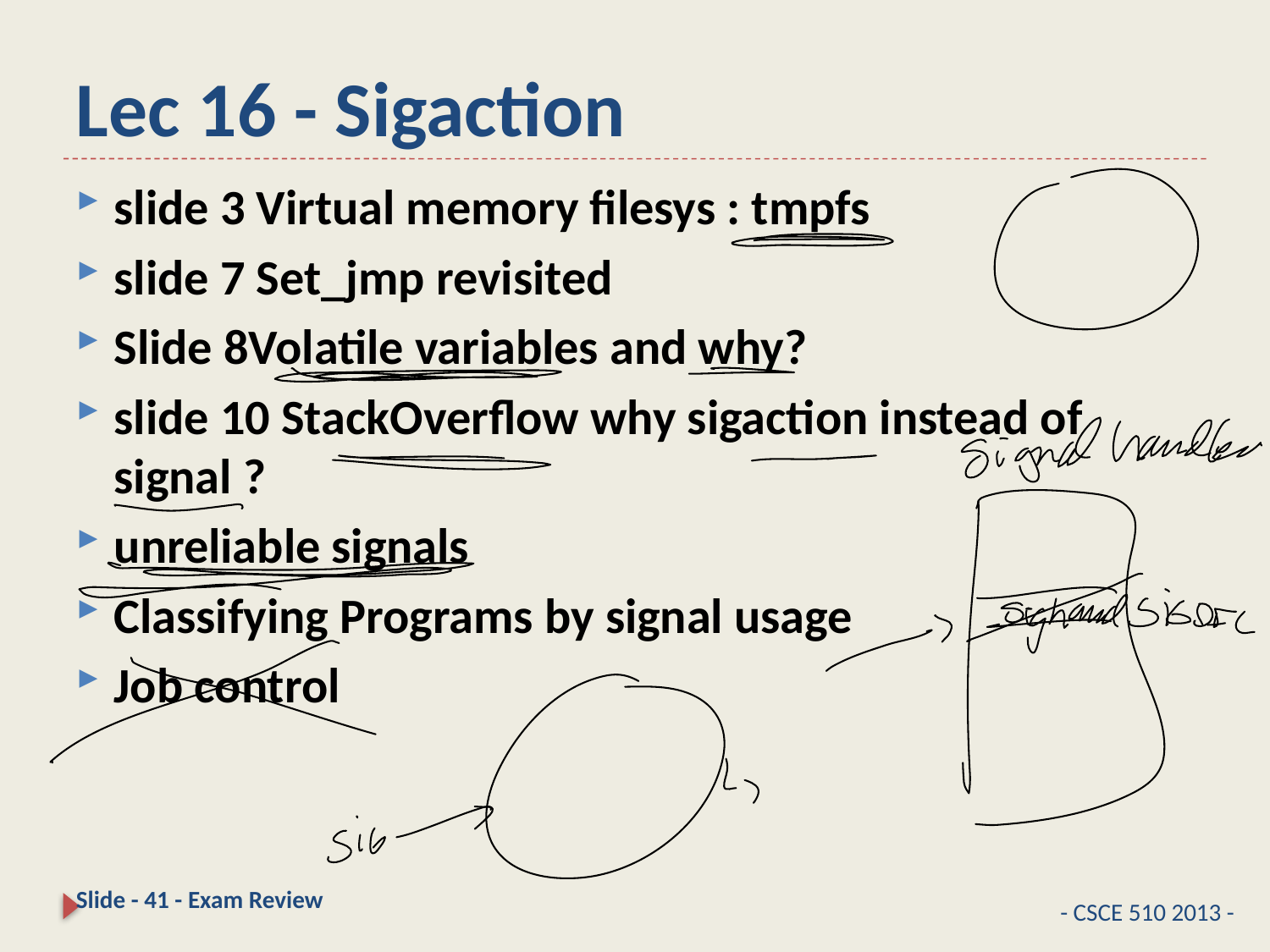

# Lec 16 - Sigaction
slide 3 Virtual memory filesys : tmpfs
slide 7 Set_jmp revisited
Slide 8Volatile variables and why?
slide 10 StackOverflow why sigaction instead of signal ?
unreliable signals
Classifying Programs by signal usage
Job control

Slide - 41 - Exam Review
- CSCE 510 2013 -